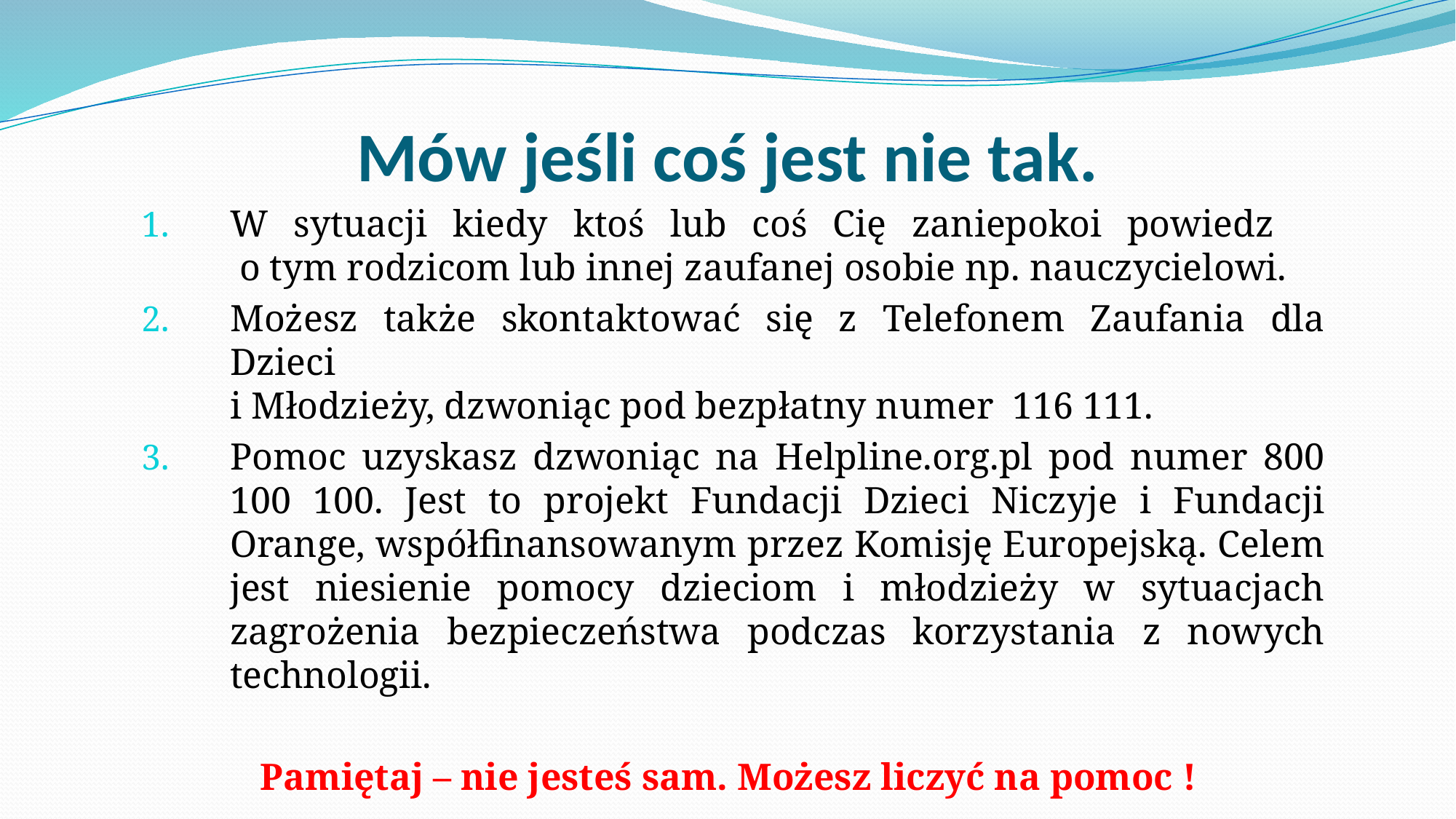

# Mów jeśli coś jest nie tak.
W sytuacji kiedy ktoś lub coś Cię zaniepokoi powiedz
 o tym rodzicom lub innej zaufanej osobie np. nauczycielowi.
Możesz także skontaktować się z Telefonem Zaufania dla Dzieci
i Młodzieży, dzwoniąc pod bezpłatny numer  116 111.
Pomoc uzyskasz dzwoniąc na Helpline.org.pl pod numer 800 100 100. Jest to projekt Fundacji Dzieci Niczyje i Fundacji Orange, współfinansowanym przez Komisję Europejską. Celem jest niesienie pomocy dzieciom i młodzieży w sytuacjach zagrożenia bezpieczeństwa podczas korzystania z nowych technologii.

Pamiętaj – nie jesteś sam. Możesz liczyć na pomoc !